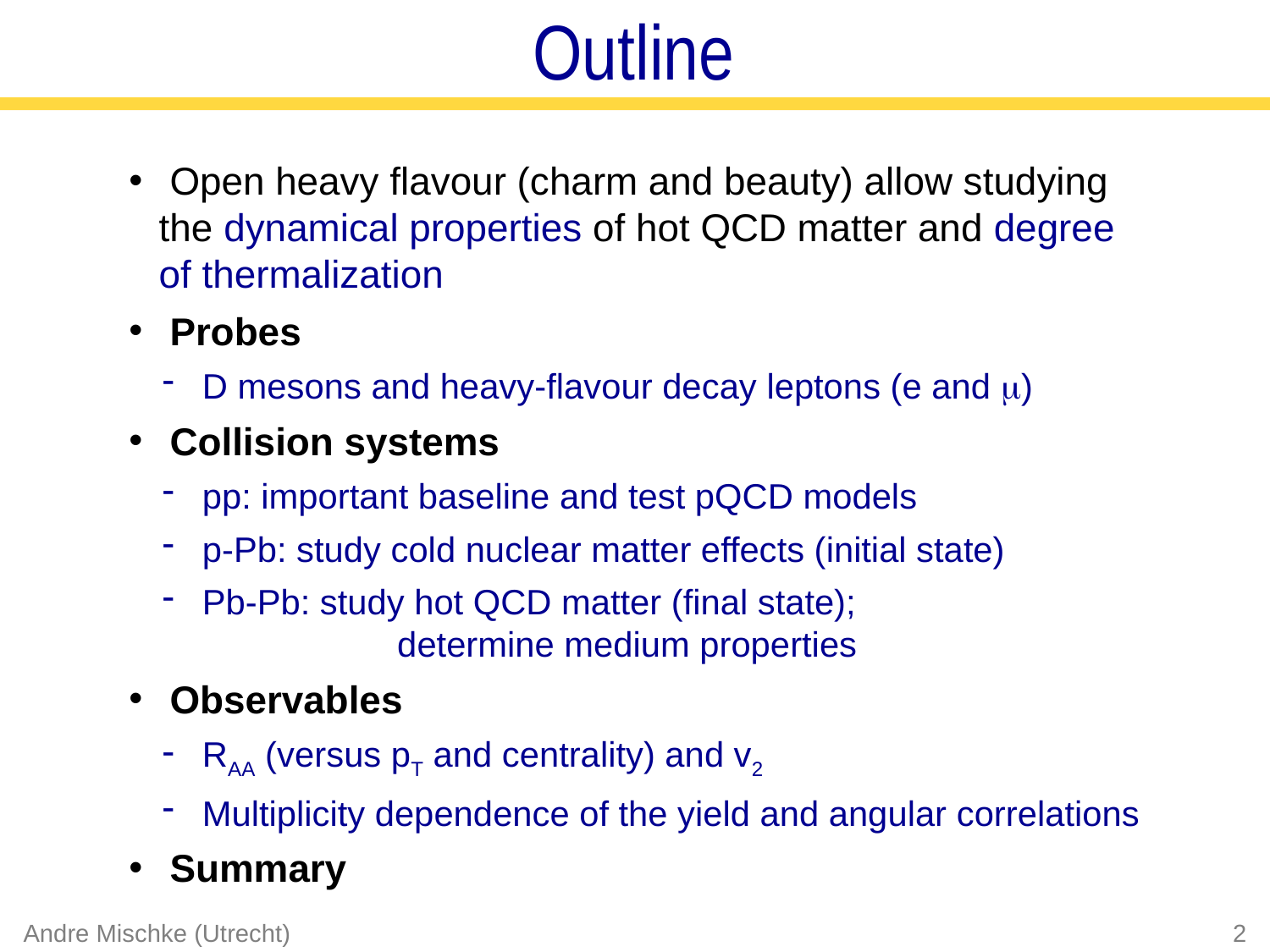

Outline
 Open heavy flavour (charm and beauty) allow studying
the dynamical properties of hot QCD matter and degree of thermalization
 Probes
 D mesons and heavy-flavour decay leptons (e and μ)
 Collision systems
 pp: important baseline and test pQCD models
 p-Pb: study cold nuclear matter effects (initial state)
 Pb-Pb: study hot QCD matter (final state);
	        determine medium properties
 Observables
 RAA (versus pT and centrality) and v2
 Multiplicity dependence of the yield and angular correlations
 Summary
Andre Mischke (Utrecht)
2